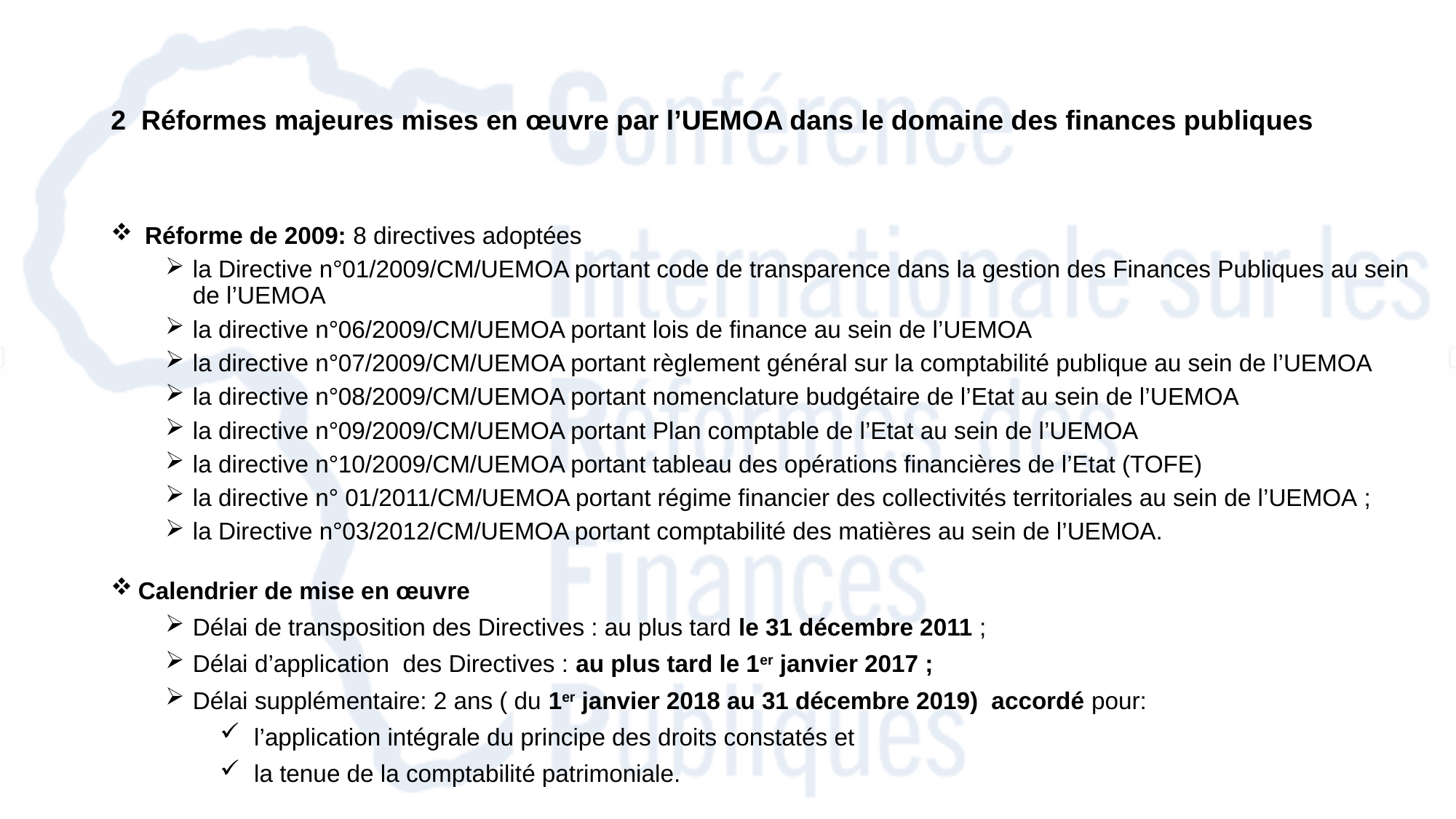

# 2  Réformes majeures mises en œuvre par l’UEMOA dans le domaine des finances publiques
 Réforme de 2009: 8 directives adoptées
la Directive n°01/2009/CM/UEMOA portant code de transparence dans la gestion des Finances Publiques au sein de l’UEMOA
la directive n°06/2009/CM/UEMOA portant lois de finance au sein de l’UEMOA
la directive n°07/2009/CM/UEMOA portant règlement général sur la comptabilité publique au sein de l’UEMOA
la directive n°08/2009/CM/UEMOA portant nomenclature budgétaire de l’Etat au sein de l’UEMOA
la directive n°09/2009/CM/UEMOA portant Plan comptable de l’Etat au sein de l’UEMOA
la directive n°10/2009/CM/UEMOA portant tableau des opérations financières de l’Etat (TOFE)
la directive n° 01/2011/CM/UEMOA portant régime financier des collectivités territoriales au sein de l’UEMOA ;
la Directive n°03/2012/CM/UEMOA portant comptabilité des matières au sein de l’UEMOA.
Calendrier de mise en œuvre
Délai de transposition des Directives : au plus tard le 31 décembre 2011 ;
Délai d’application  des Directives : au plus tard le 1er janvier 2017 ;
Délai supplémentaire: 2 ans ( du 1er janvier 2018 au 31 décembre 2019)  accordé pour:
 l’application intégrale du principe des droits constatés et
 la tenue de la comptabilité patrimoniale.